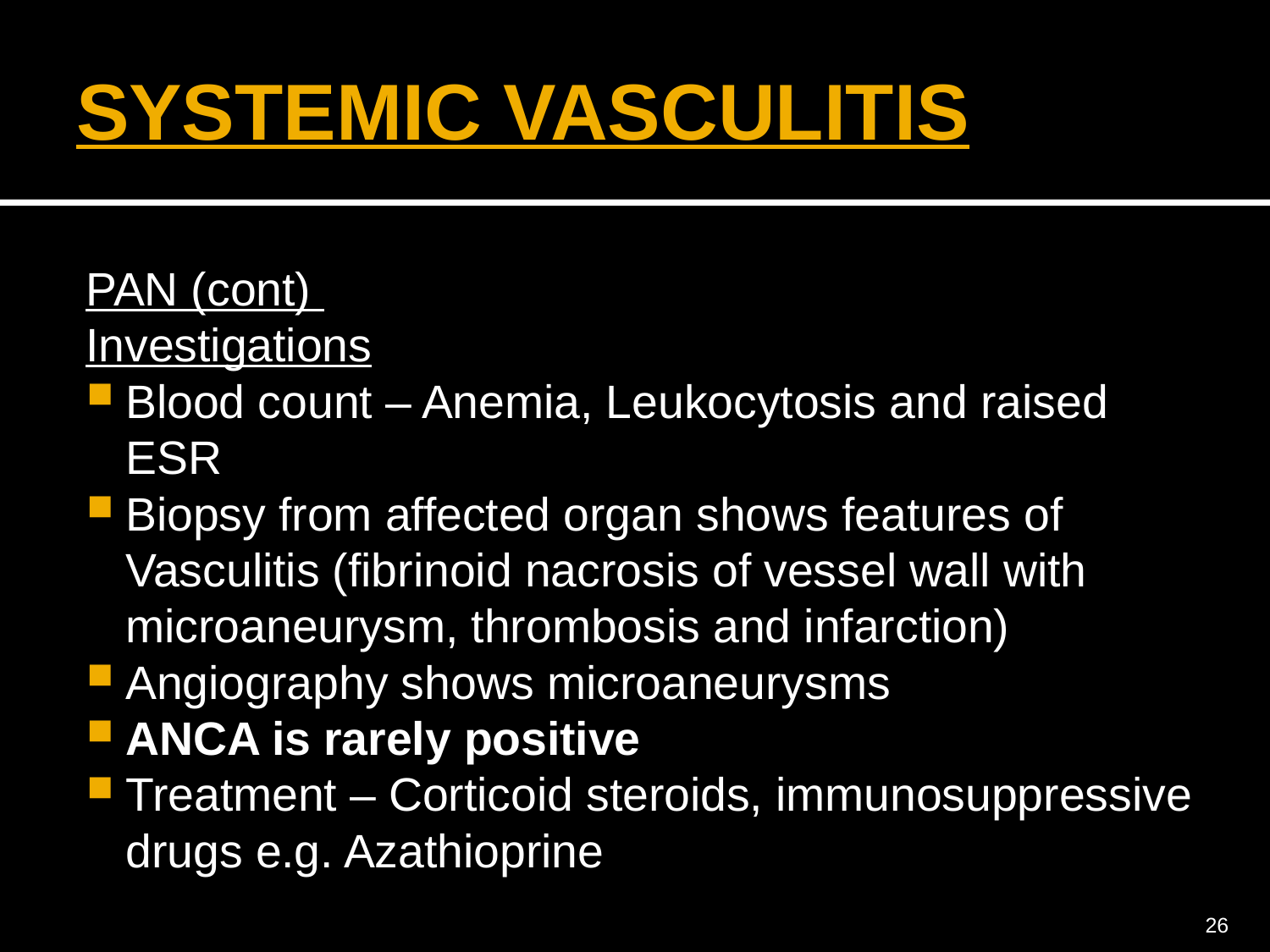

# SYSTEMIC VASCULITIS
PAN (cont)
Investigations
Blood count – Anemia, Leukocytosis and raised ESR
Biopsy from affected organ shows features of Vasculitis (fibrinoid nacrosis of vessel wall with microaneurysm, thrombosis and infarction)
Angiography shows microaneurysms
ANCA is rarely positive
Treatment – Corticoid steroids, immunosuppressive drugs e.g. Azathioprine
26